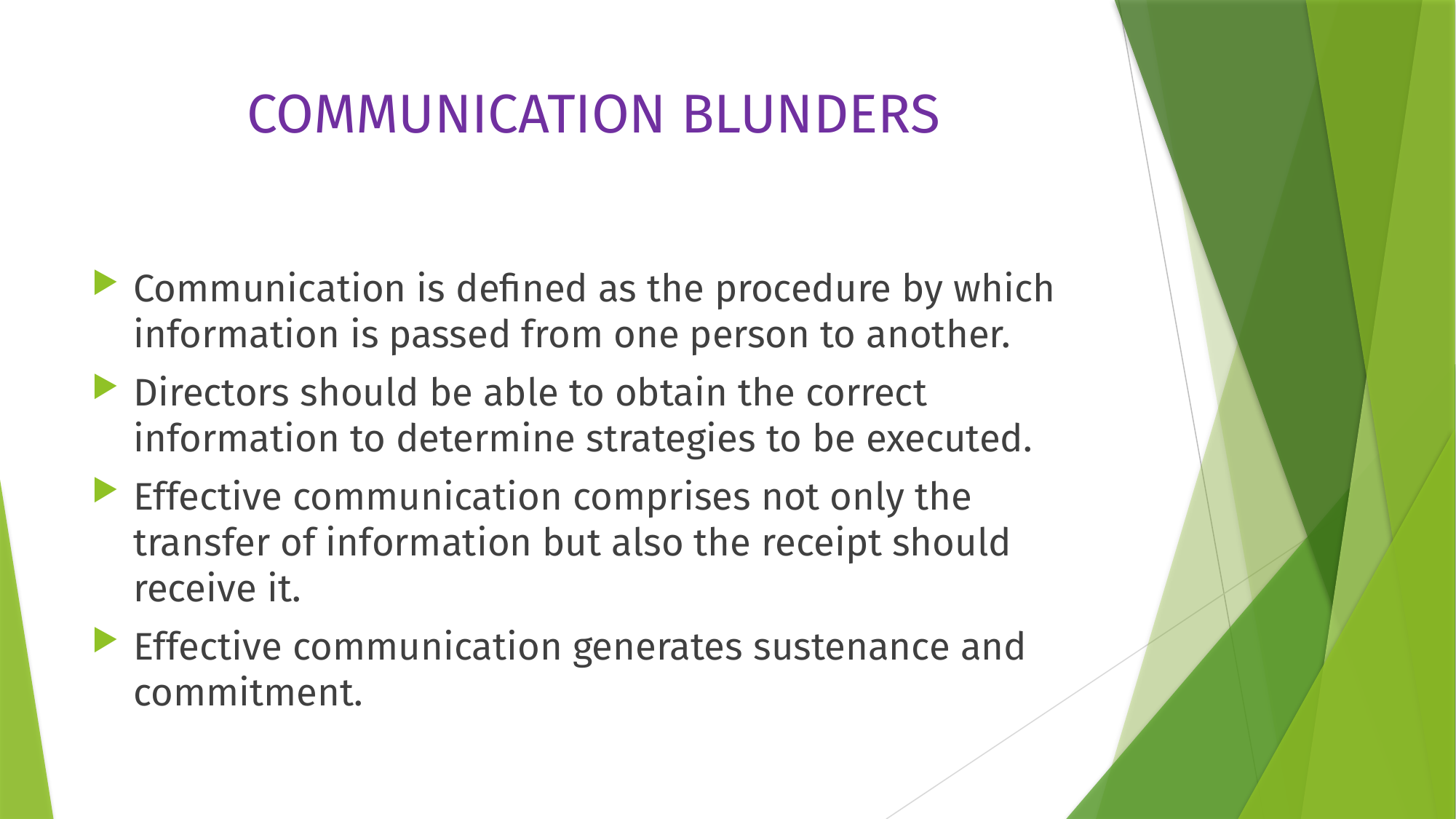

# COMMUNICATION BLUNDERS
Communication is defined as the procedure by which information is passed from one person to another.
Directors should be able to obtain the correct information to determine strategies to be executed.
Effective communication comprises not only the transfer of information but also the receipt should receive it.
Effective communication generates sustenance and commitment.